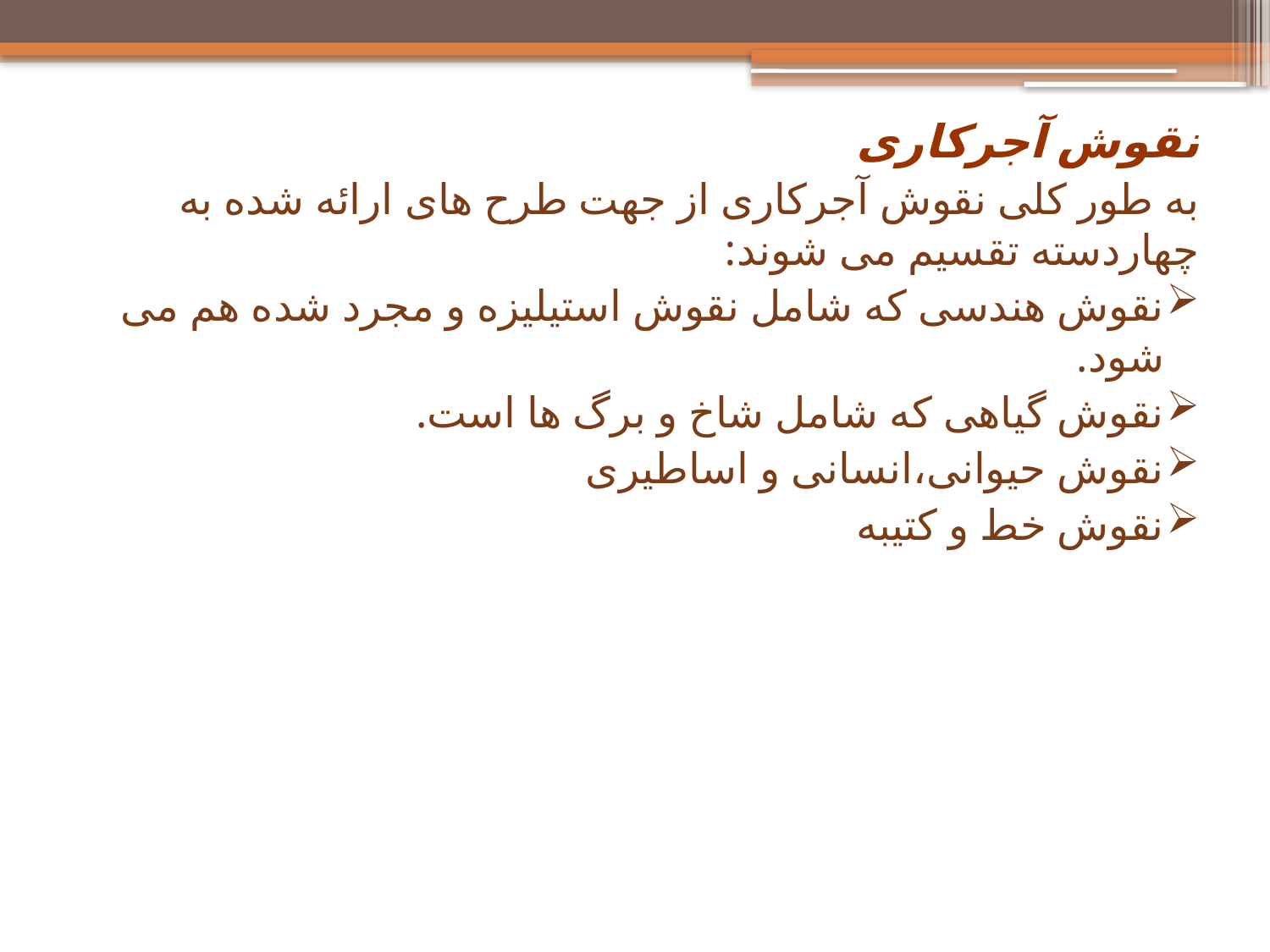

نقوش آجرکاری
به طور کلی نقوش آجرکاری از جهت طرح های ارائه شده به چهاردسته تقسیم می شوند:
نقوش هندسی که شامل نقوش استیلیزه و مجرد شده هم می شود.
نقوش گیاهی که شامل شاخ و برگ ها است.
نقوش حیوانی،انسانی و اساطیری
نقوش خط و کتیبه